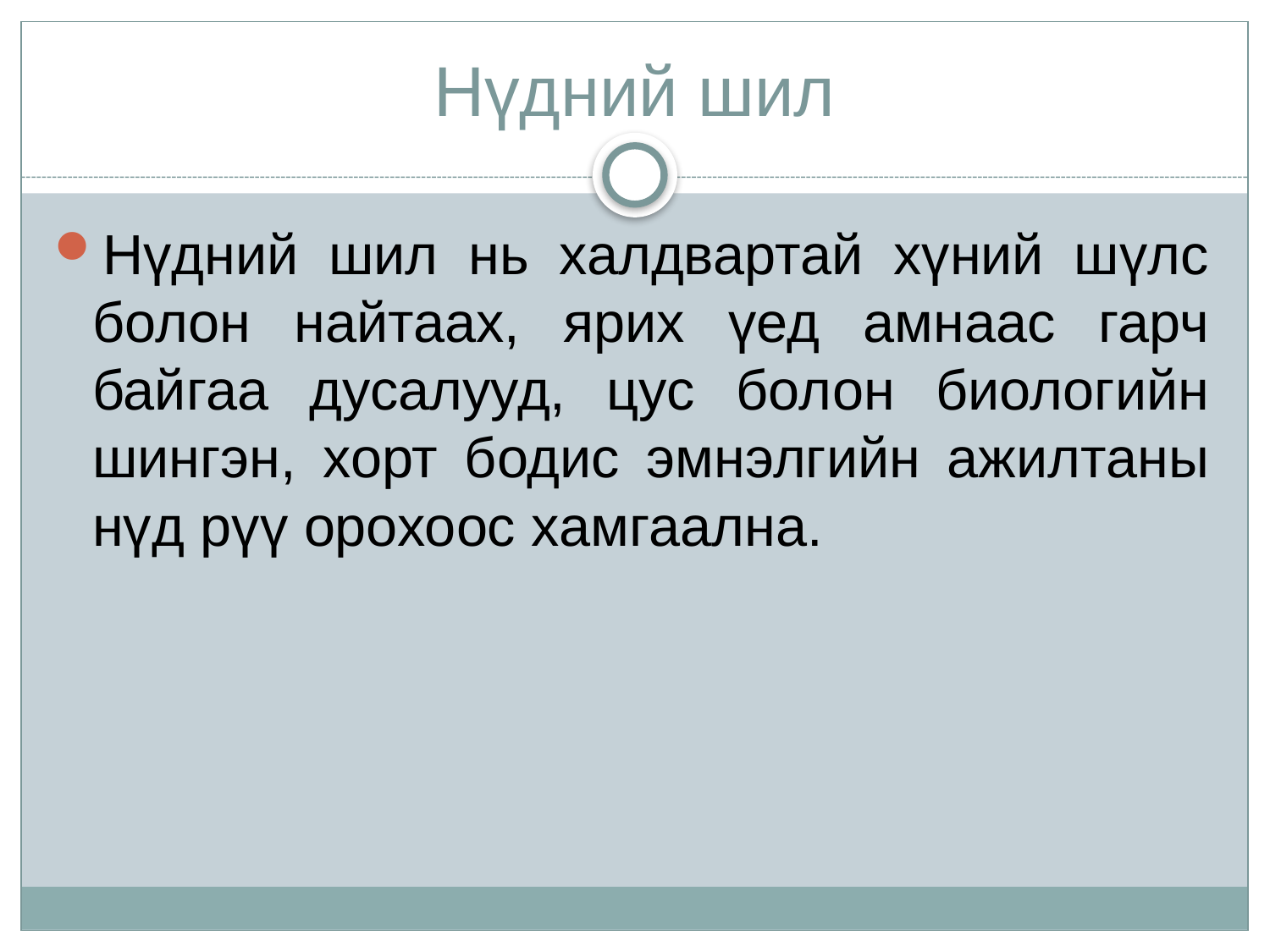

# Нүдний шил
Нүдний шил нь халдвартай хүний шүлс болон найтаах, ярих үед амнаас гарч байгаа дусалууд, цус болон биологийн шингэн, хорт бодис эмнэлгийн ажилтаны нүд рүү орохоос хамгаална.